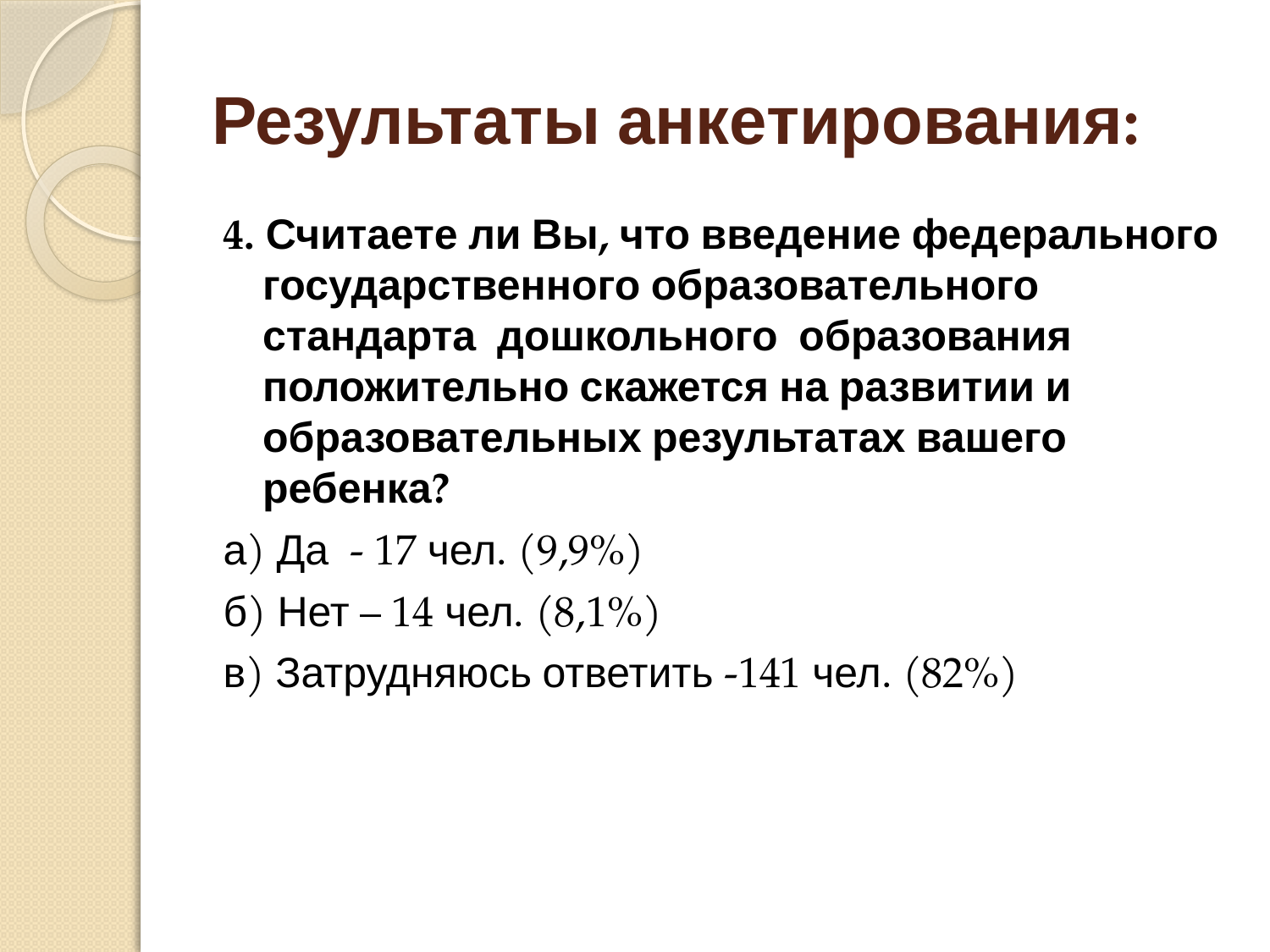

# Результаты анкетирования:
4. Считаете ли Вы, что введение федерального государственного образовательного стандарта  дошкольного  образования положительно скажется на развитии и образовательных результатах вашего ребенка?
а) Да  - 17 чел. (9,9%)
б) Нет – 14 чел. (8,1%)
в) Затрудняюсь ответить -141 чел. (82%)